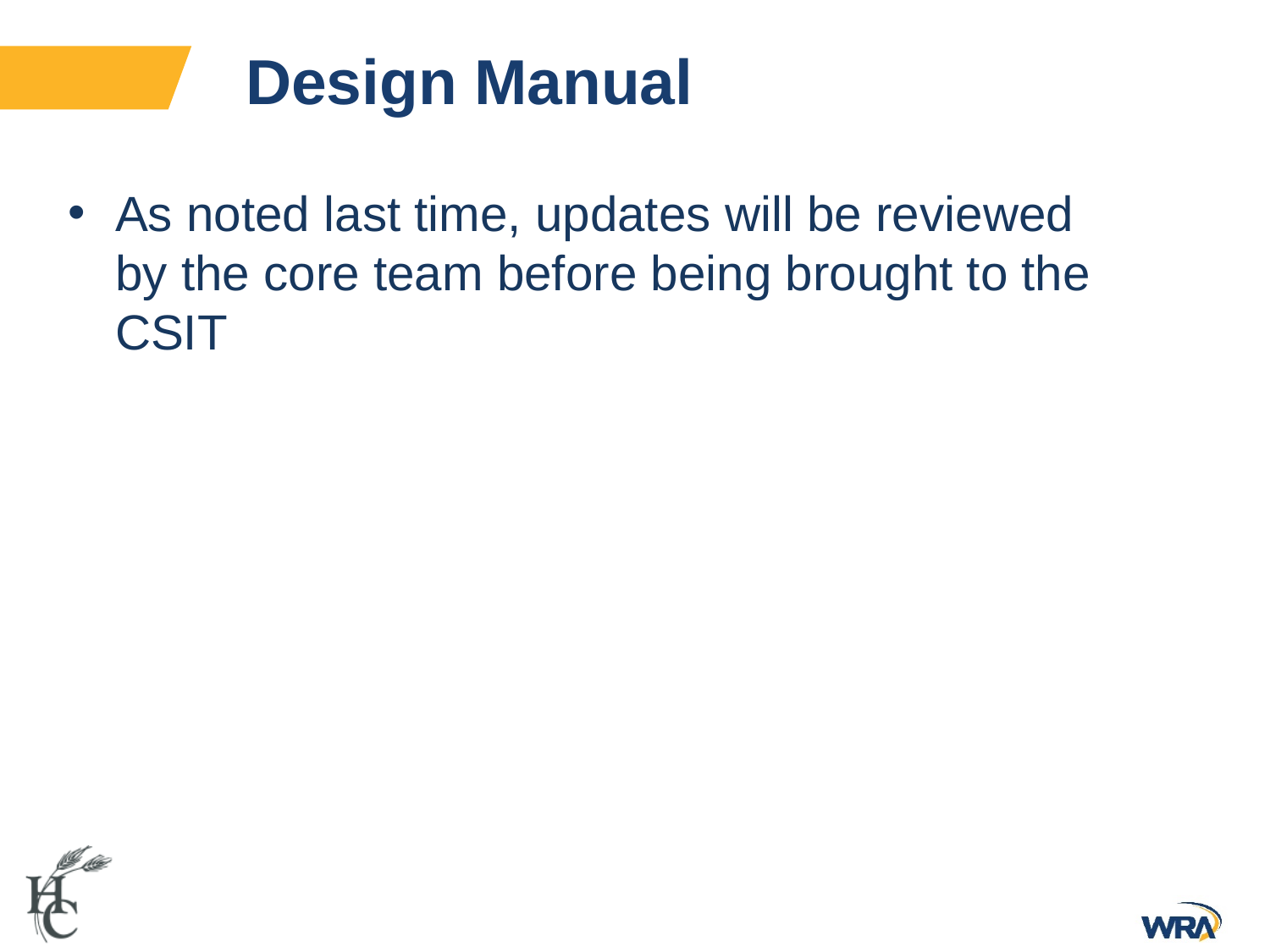

# Design Manual
As noted last time, updates will be reviewed by the core team before being brought to the CSIT